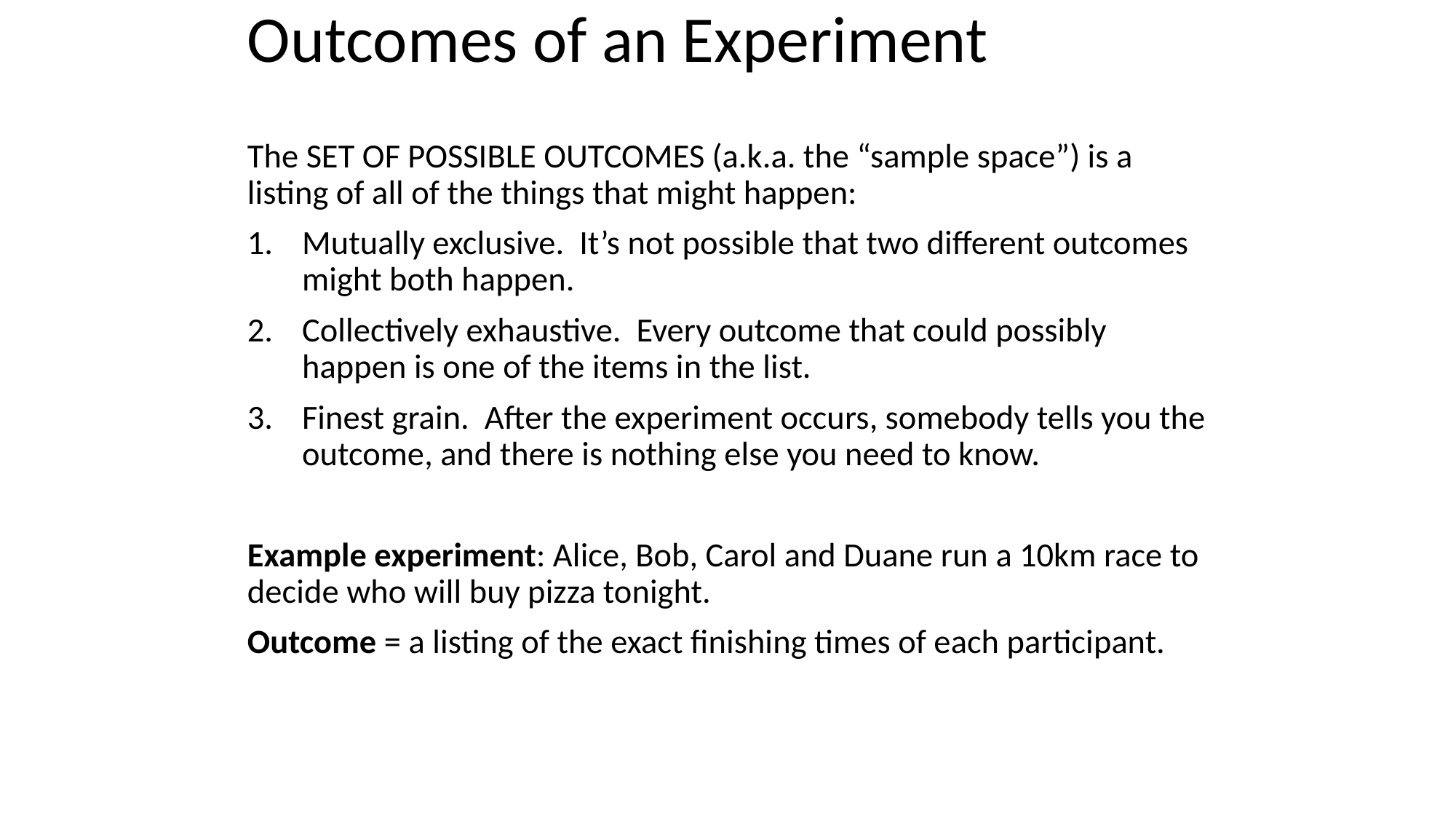

# Outcomes of an Experiment
The SET OF POSSIBLE OUTCOMES (a.k.a. the “sample space”) is a listing of all of the things that might happen:
Mutually exclusive.  It’s not possible that two different outcomes might both happen.
Collectively exhaustive.  Every outcome that could possibly happen is one of the items in the list.
Finest grain.  After the experiment occurs, somebody tells you the outcome, and there is nothing else you need to know.

Example experiment: Alice, Bob, Carol and Duane run a 10km race to decide who will buy pizza tonight.
Outcome = a listing of the exact finishing times of each participant.